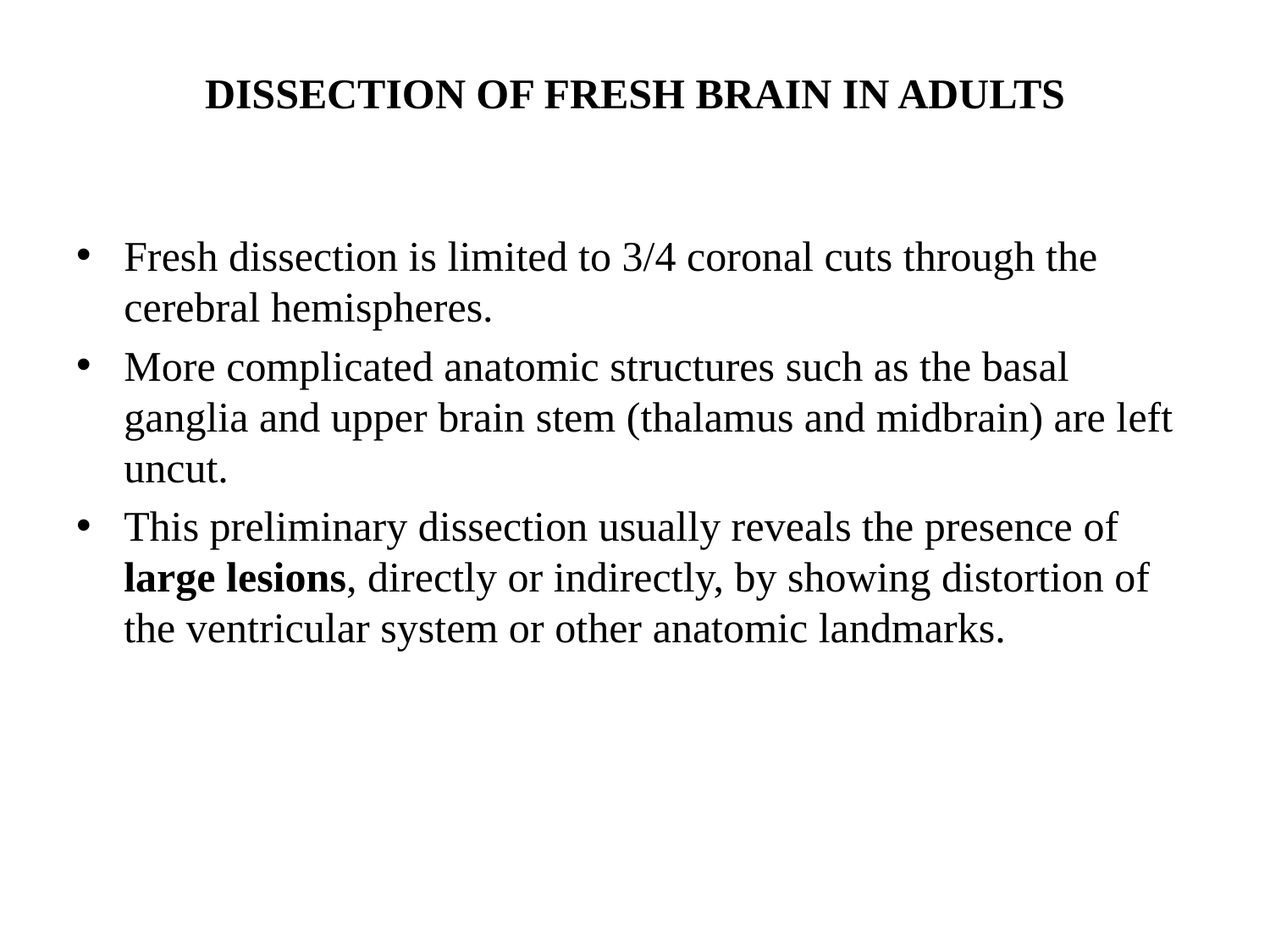

# DISSECTION OF FRESH BRAIN IN ADULTS
Fresh dissection is limited to 3/4 coronal cuts through the cerebral hemispheres.
More complicated anatomic structures such as the basal ganglia and upper brain stem (thalamus and midbrain) are left uncut.
This preliminary dissection usually reveals the presence of large lesions, directly or indirectly, by showing distortion of the ventricular system or other anatomic landmarks.